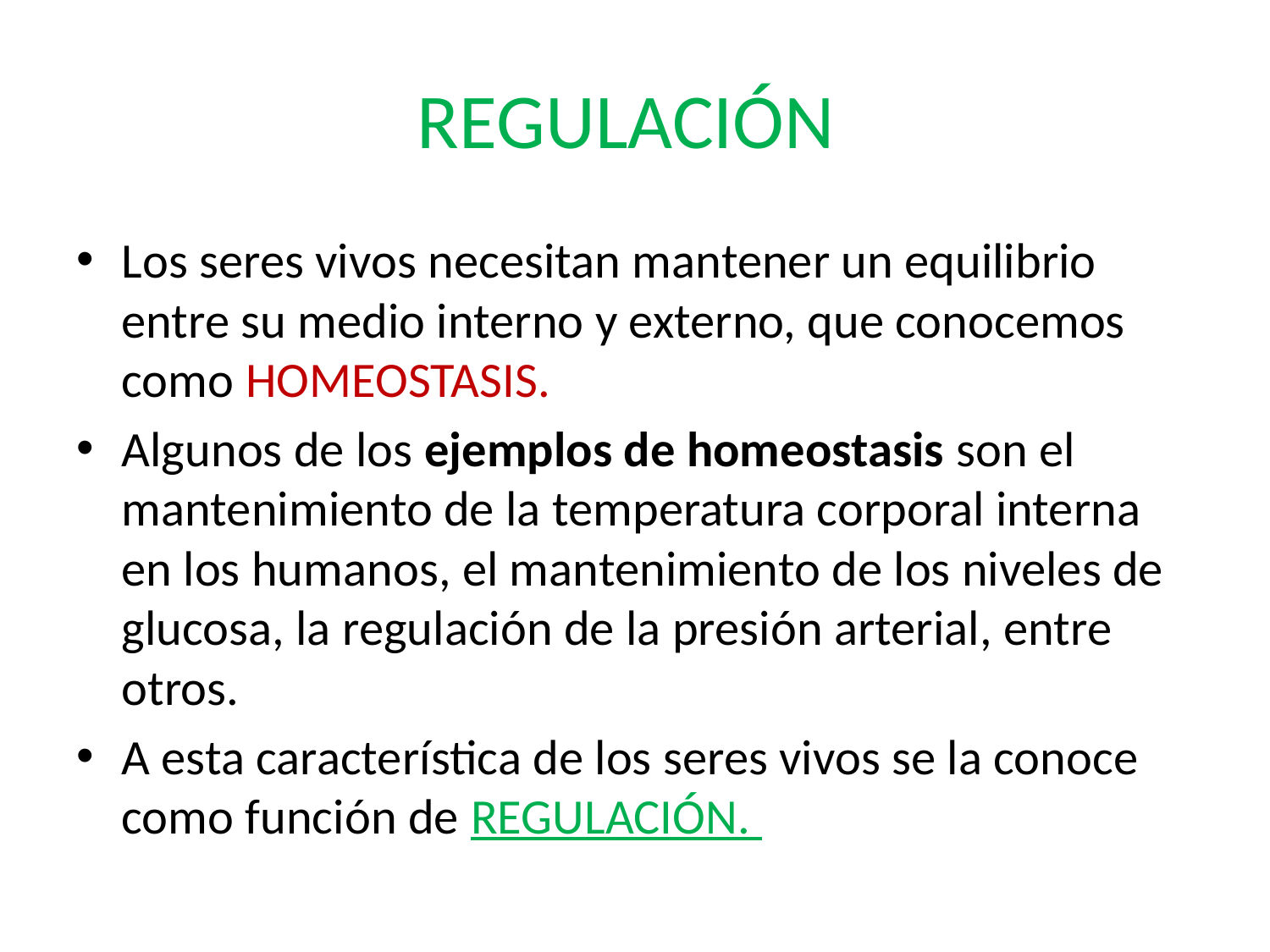

# REGULACIÓN
Los seres vivos necesitan mantener un equilibrio entre su medio interno y externo, que conocemos como HOMEOSTASIS.
Algunos de los ejemplos de homeostasis son el mantenimiento de la temperatura corporal interna en los humanos, el mantenimiento de los niveles de glucosa, la regulación de la presión arterial, entre otros.
A esta característica de los seres vivos se la conoce como función de REGULACIÓN.